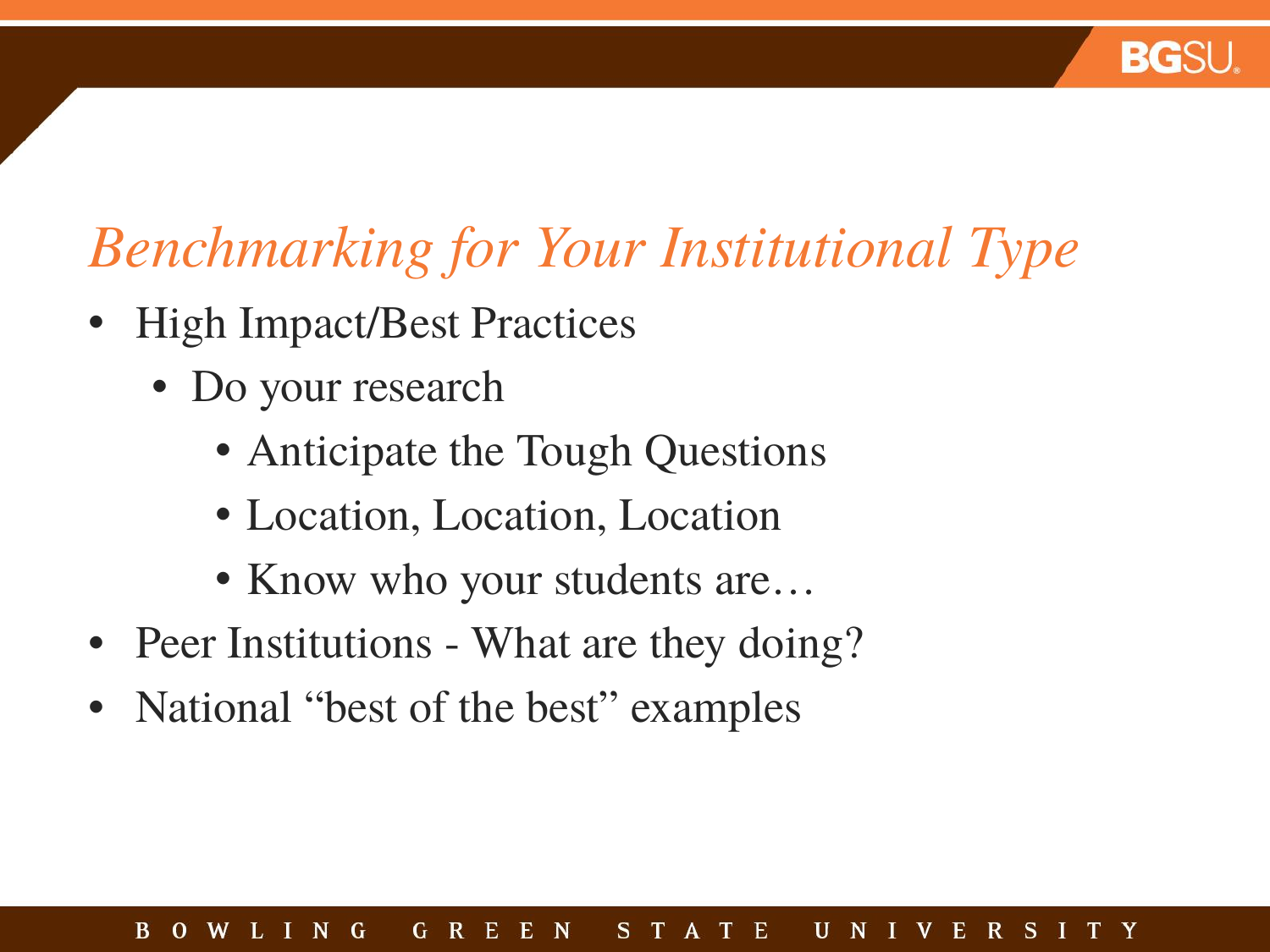

# Benchmarking for Your Institutional Type
High Impact/Best Practices
Do your research
Anticipate the Tough Questions
Location, Location, Location
Know who your students are…
Peer Institutions - What are they doing?
National “best of the best” examples